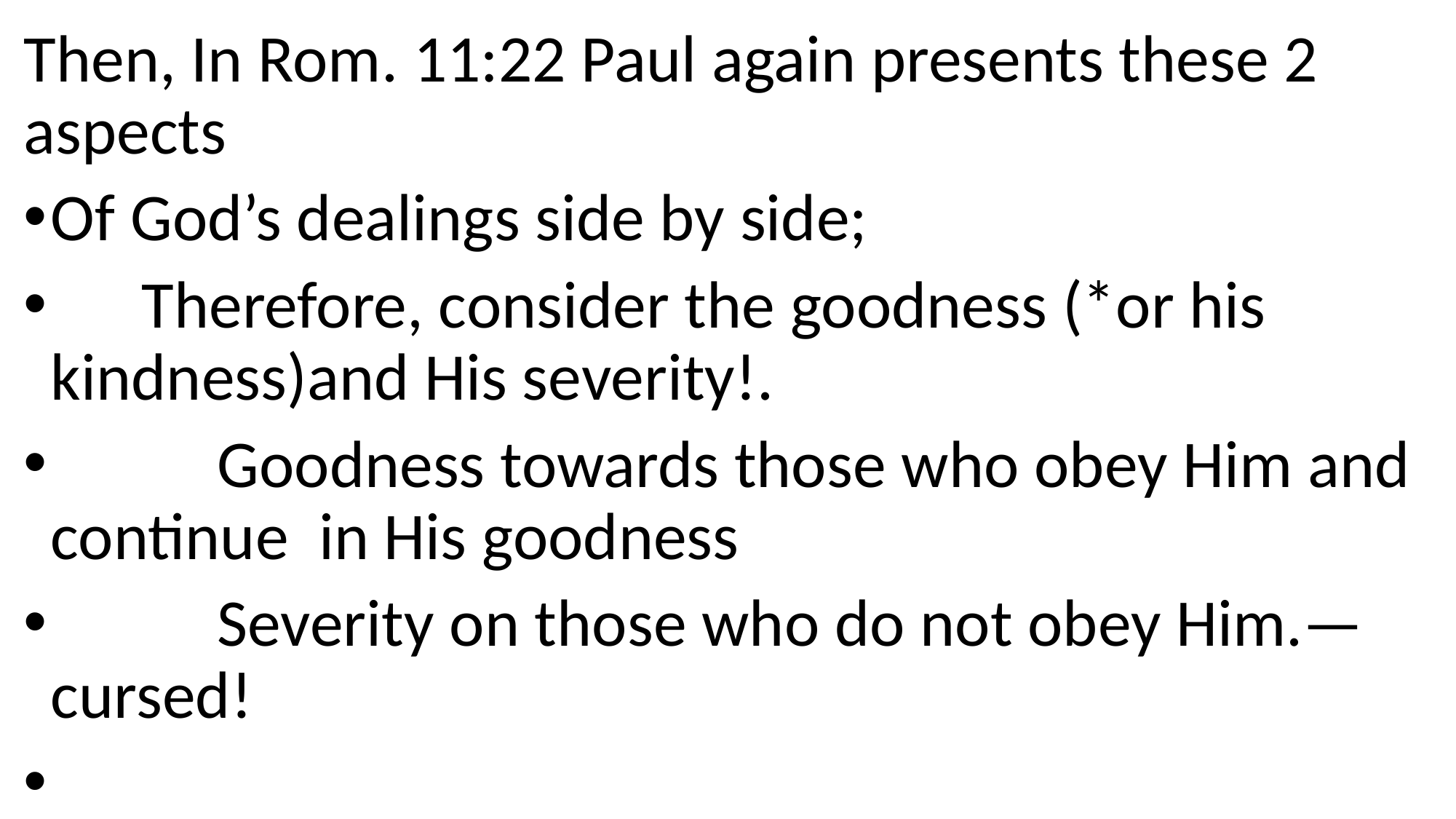

Then, In Rom. 11:22 Paul again presents these 2 aspects
Of God’s dealings side by side;
      Therefore, consider the goodness (*or his kindness)and His severity!.
           Goodness towards those who obey Him and continue  in His goodness
           Severity on those who do not obey Him.—cursed!